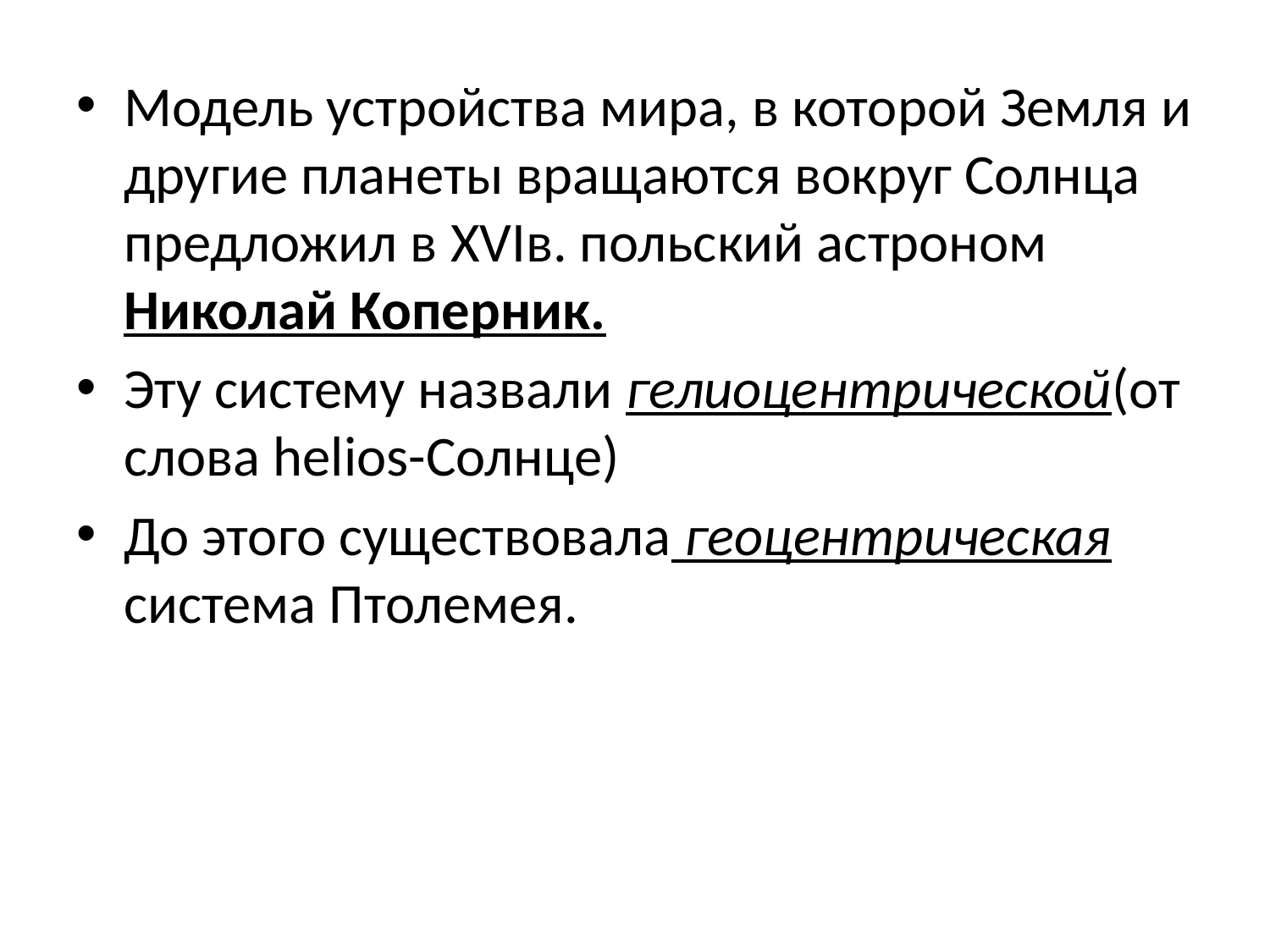

#
Модель устройства мира, в которой Земля и другие планеты вращаются вокруг Солнца предложил в XVIв. польский астроном Николай Коперник.
Эту систему назвали гелиоцентрической(от слова helios-Солнце)
До этого существовала геоцентрическая система Птолемея.